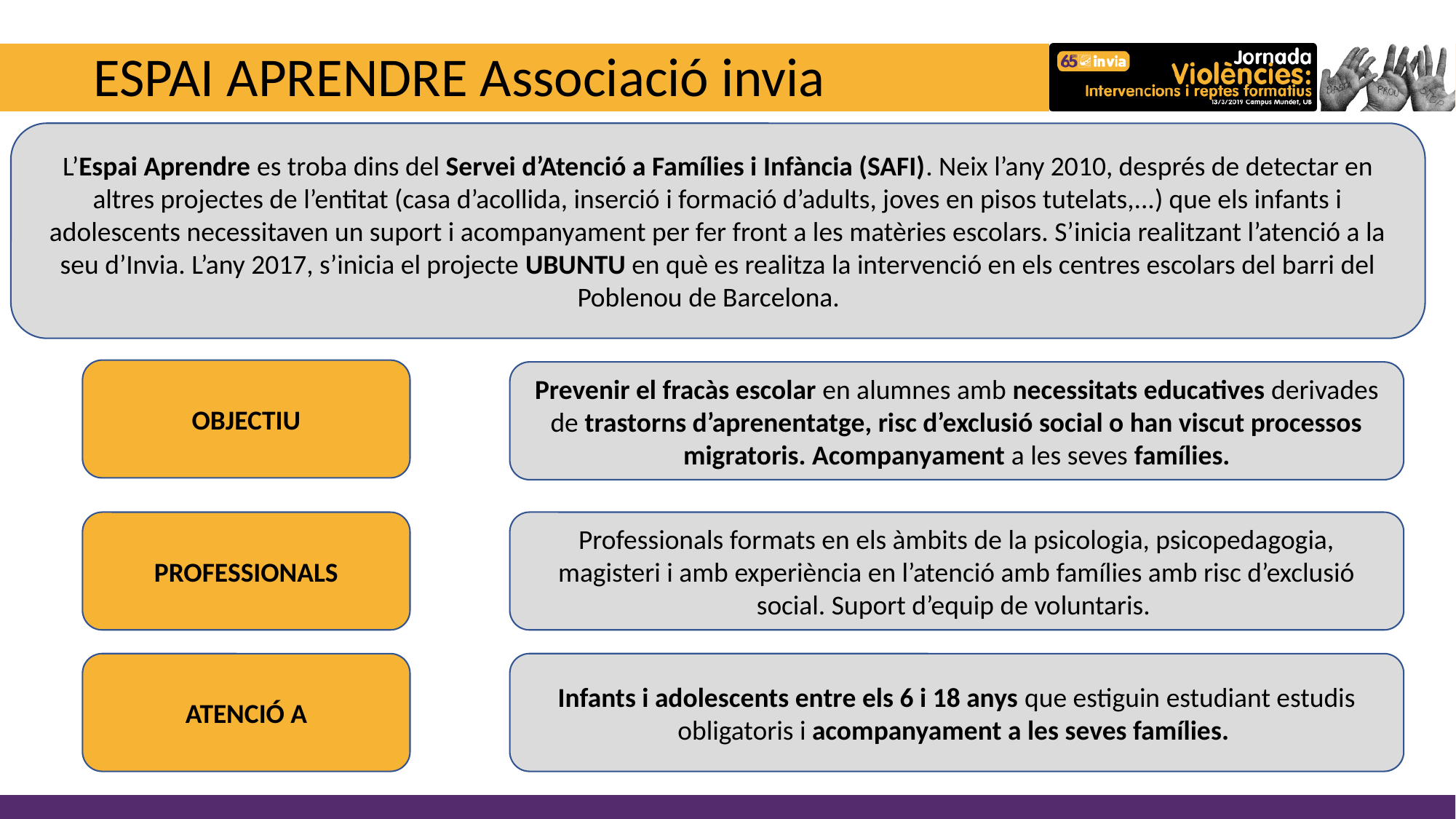

# ESPAI APRENDRE Associació invia
L’Espai Aprendre es troba dins del Servei d’Atenció a Famílies i Infància (SAFI). Neix l’any 2010, després de detectar en altres projectes de l’entitat (casa d’acollida, inserció i formació d’adults, joves en pisos tutelats,...) que els infants i adolescents necessitaven un suport i acompanyament per fer front a les matèries escolars. S’inicia realitzant l’atenció a la seu d’Invia. L’any 2017, s’inicia el projecte UBUNTU en què es realitza la intervenció en els centres escolars del barri del Poblenou de Barcelona.
OBJECTIU
Prevenir el fracàs escolar en alumnes amb necessitats educatives derivades de trastorns d’aprenentatge, risc d’exclusió social o han viscut processos migratoris. Acompanyament a les seves famílies.
PROFESSIONALS
Professionals formats en els àmbits de la psicologia, psicopedagogia, magisteri i amb experiència en l’atenció amb famílies amb risc d’exclusió social. Suport d’equip de voluntaris.
ATENCIÓ A
Infants i adolescents entre els 6 i 18 anys que estiguin estudiant estudis obligatoris i acompanyament a les seves famílies.